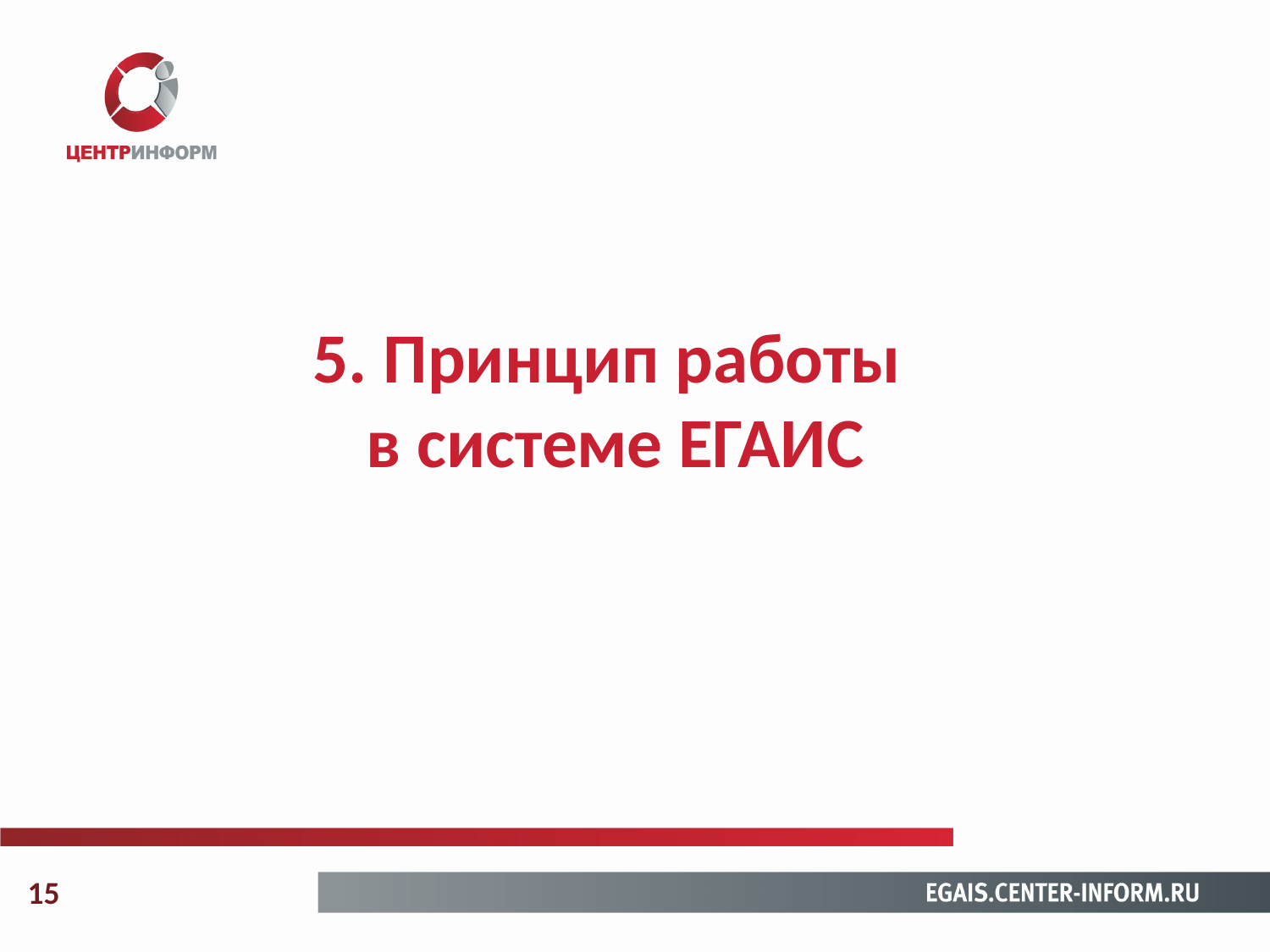

5. Принцип работы
в системе ЕГАИС
15